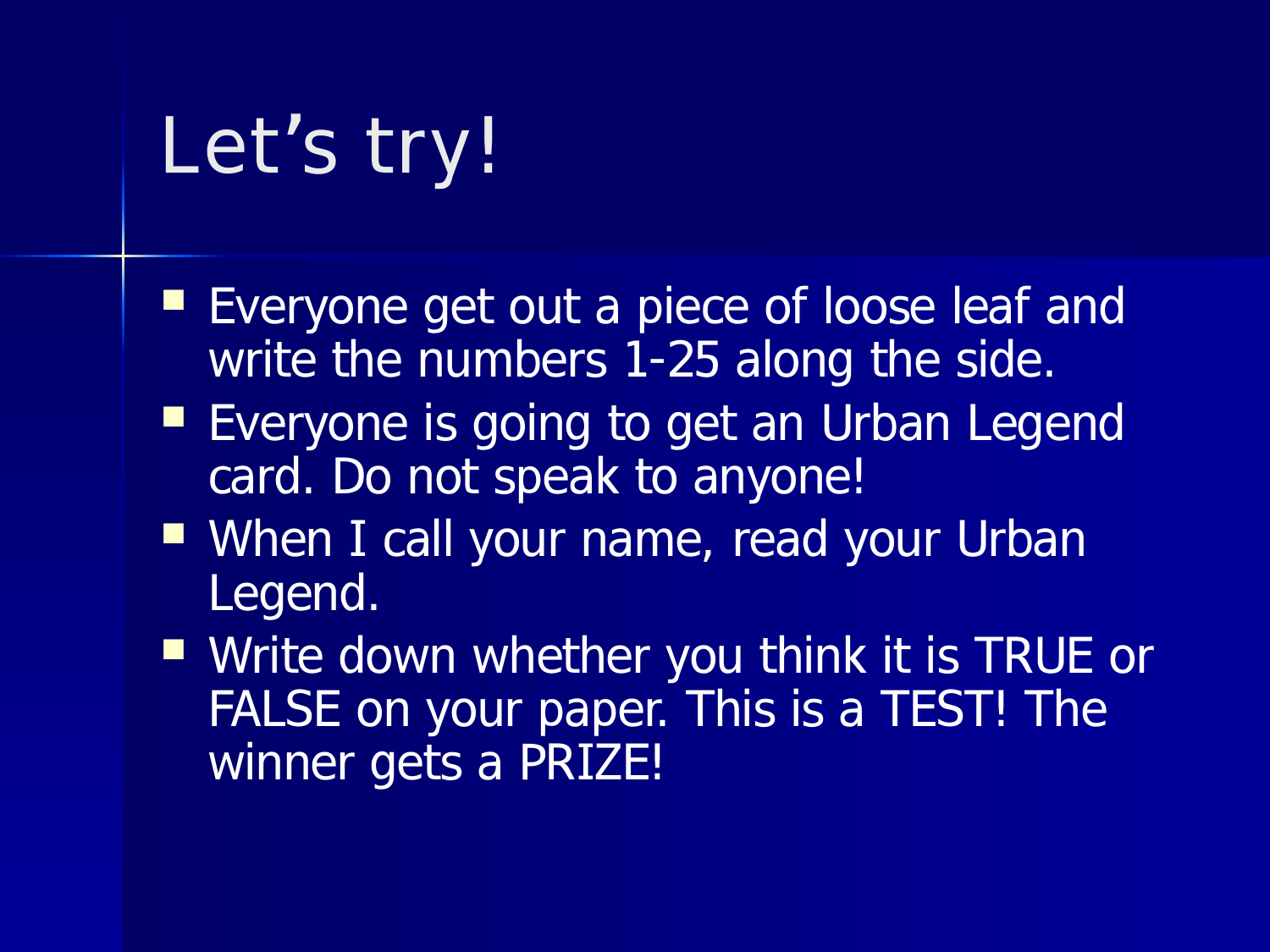

# Let’s try!
Everyone get out a piece of loose leaf and write the numbers 1-25 along the side.
Everyone is going to get an Urban Legend card. Do not speak to anyone!
When I call your name, read your Urban Legend.
Write down whether you think it is TRUE or FALSE on your paper. This is a TEST! The winner gets a PRIZE!